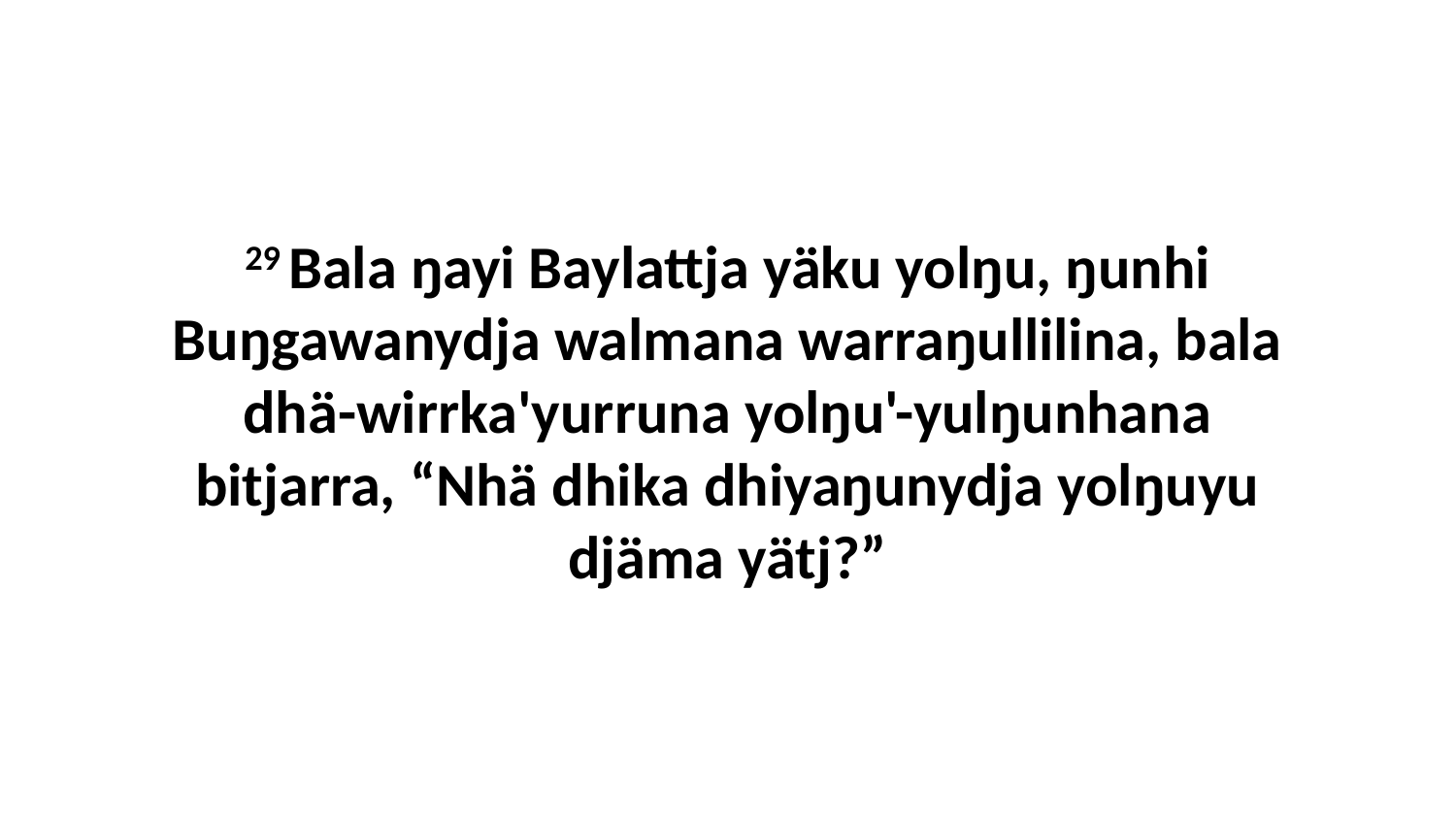

29 Bala ŋayi Baylattja yäku yolŋu, ŋunhi Buŋgawanydja walmana warraŋullilina, bala dhä-wirrka'yurruna yolŋu'-yulŋunhana bitjarra, “Nhä dhika dhiyaŋunydja yolŋuyu djäma yätj?”